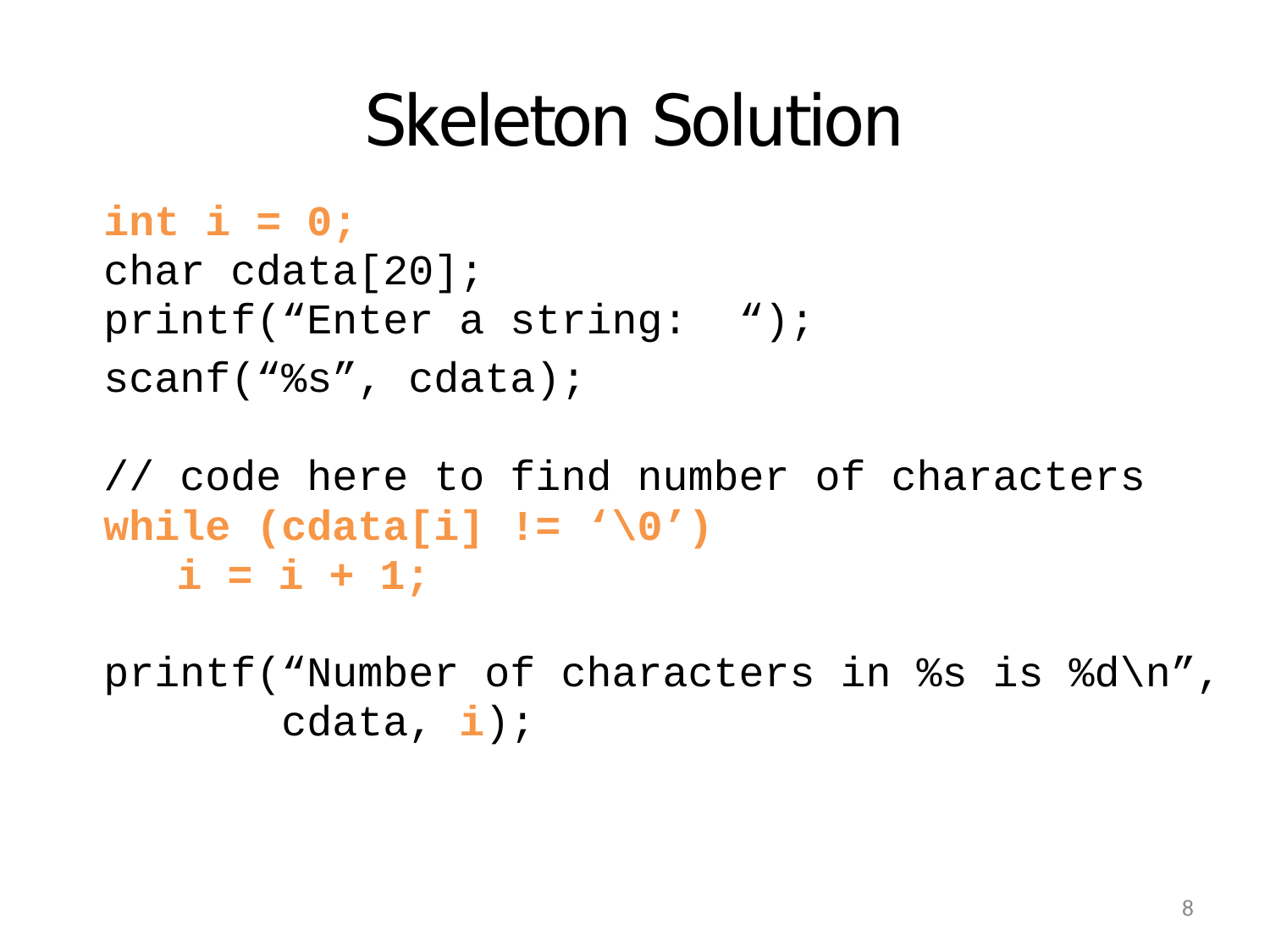

# Skeleton Solution
int i = 0;
char cdata[20];
printf(“Enter a string:  “);
scanf(“%s”, cdata);

// code here to find number of characters
while (cdata[i] != ‘\0’)
	 i = i + 1;

printf(“Number of characters in %s is %d\n”,
       cdata, i);

8